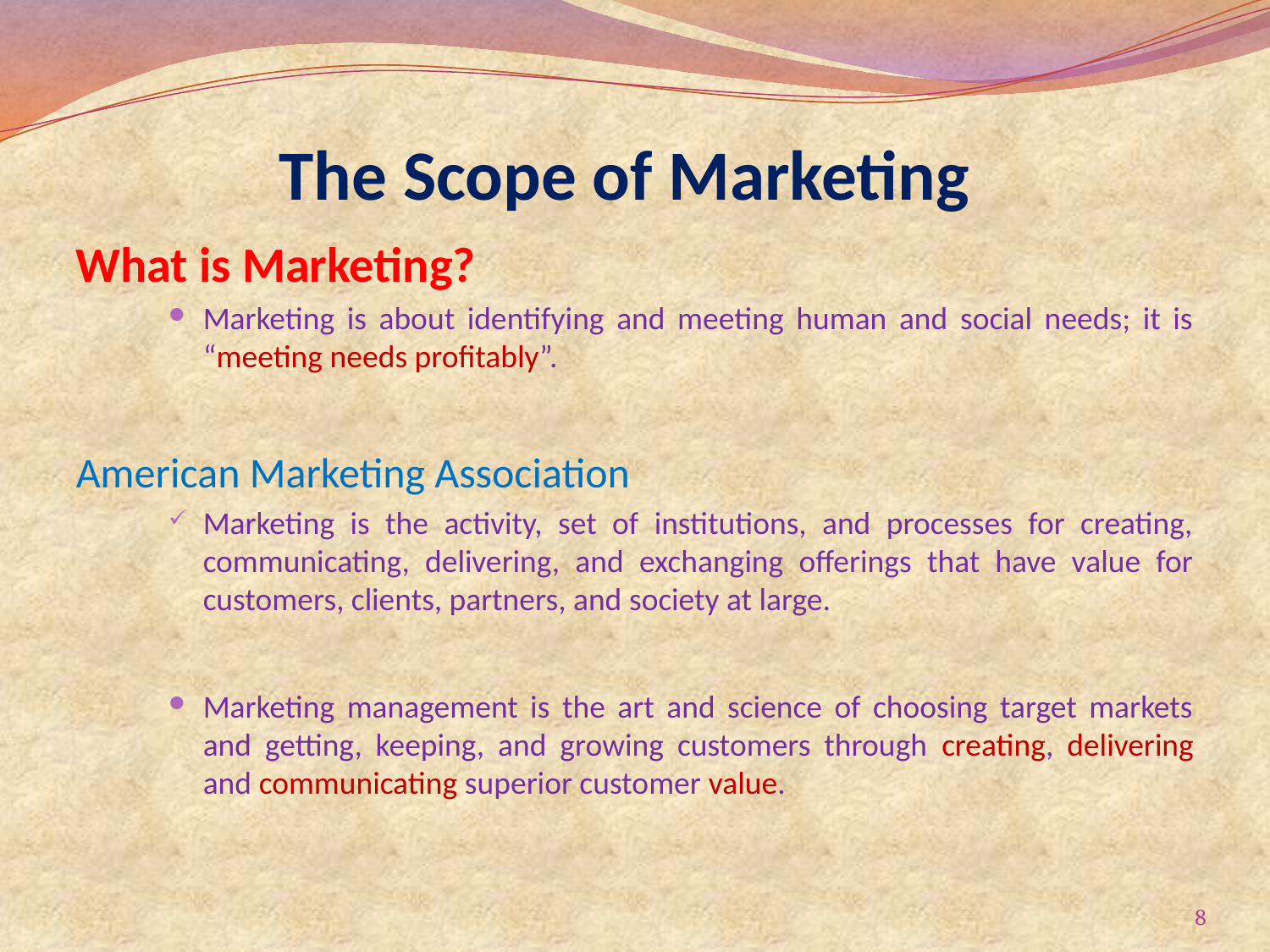

# The Scope of Marketing
What is Marketing?
Marketing is about identifying and meeting human and social needs; it is “meeting needs profitably”.

American Marketing Association
Marketing is the activity, set of institutions, and processes for creating, communicating, delivering, and exchanging offerings that have value for customers, clients, partners, and society at large.

Marketing management is the art and science of choosing target markets and getting, keeping, and growing customers through creating, delivering and communicating superior customer value.

8